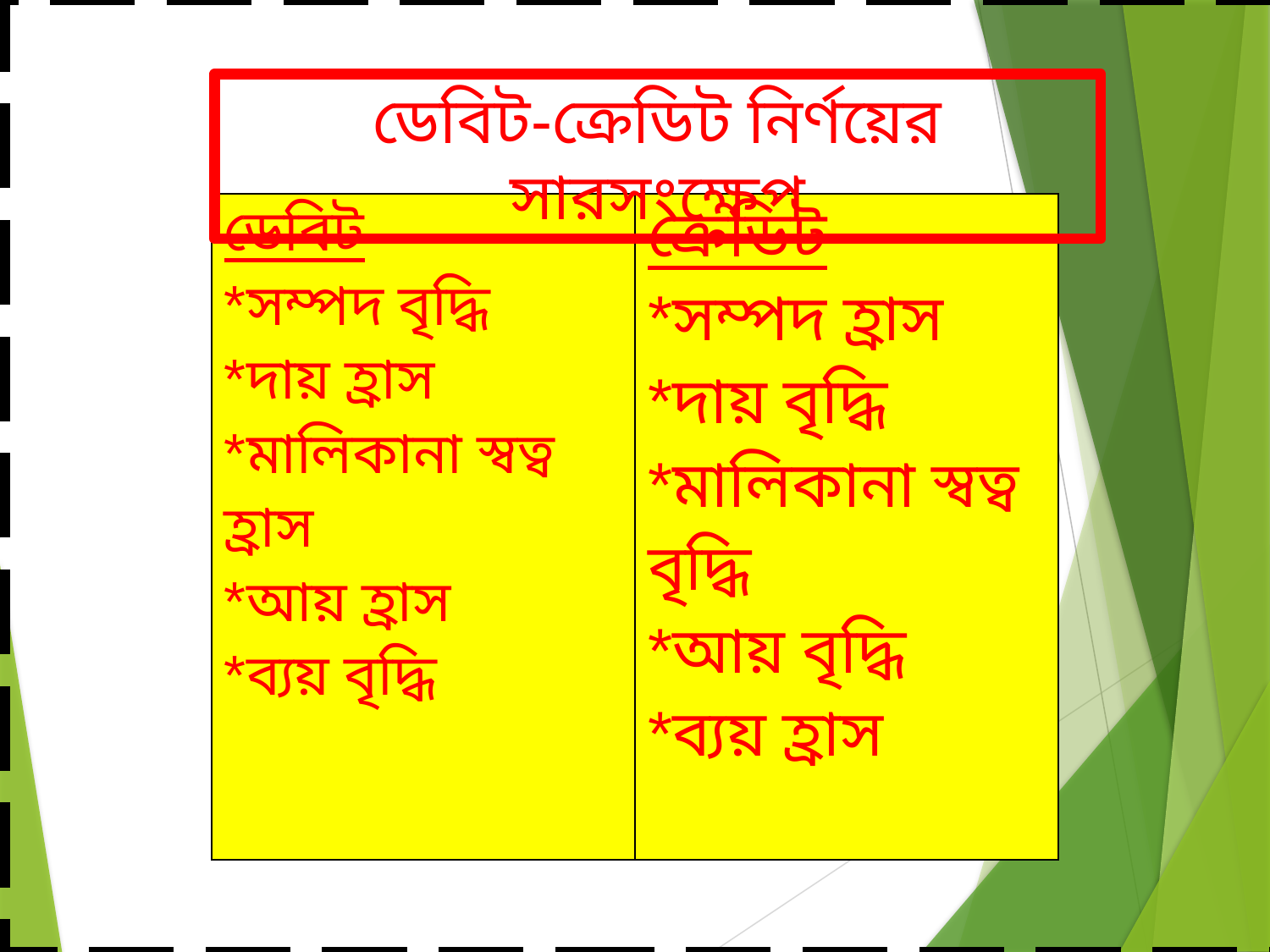

ডেবিট-ক্রেডিট নির্ণয়ের সারসংক্ষেপ
| ডেবিট \*সম্পদ বৃদ্ধি \*দায় হ্রাস \*মালিকানা স্বত্ব হ্রাস \*আয় হ্রাস \*ব্যয় বৃদ্ধি | ক্রেডিট \*সম্পদ হ্রাস \*দায় বৃদ্ধি \*মালিকানা স্বত্ব বৃদ্ধি \*আয় বৃদ্ধি \*ব্যয় হ্রাস |
| --- | --- |